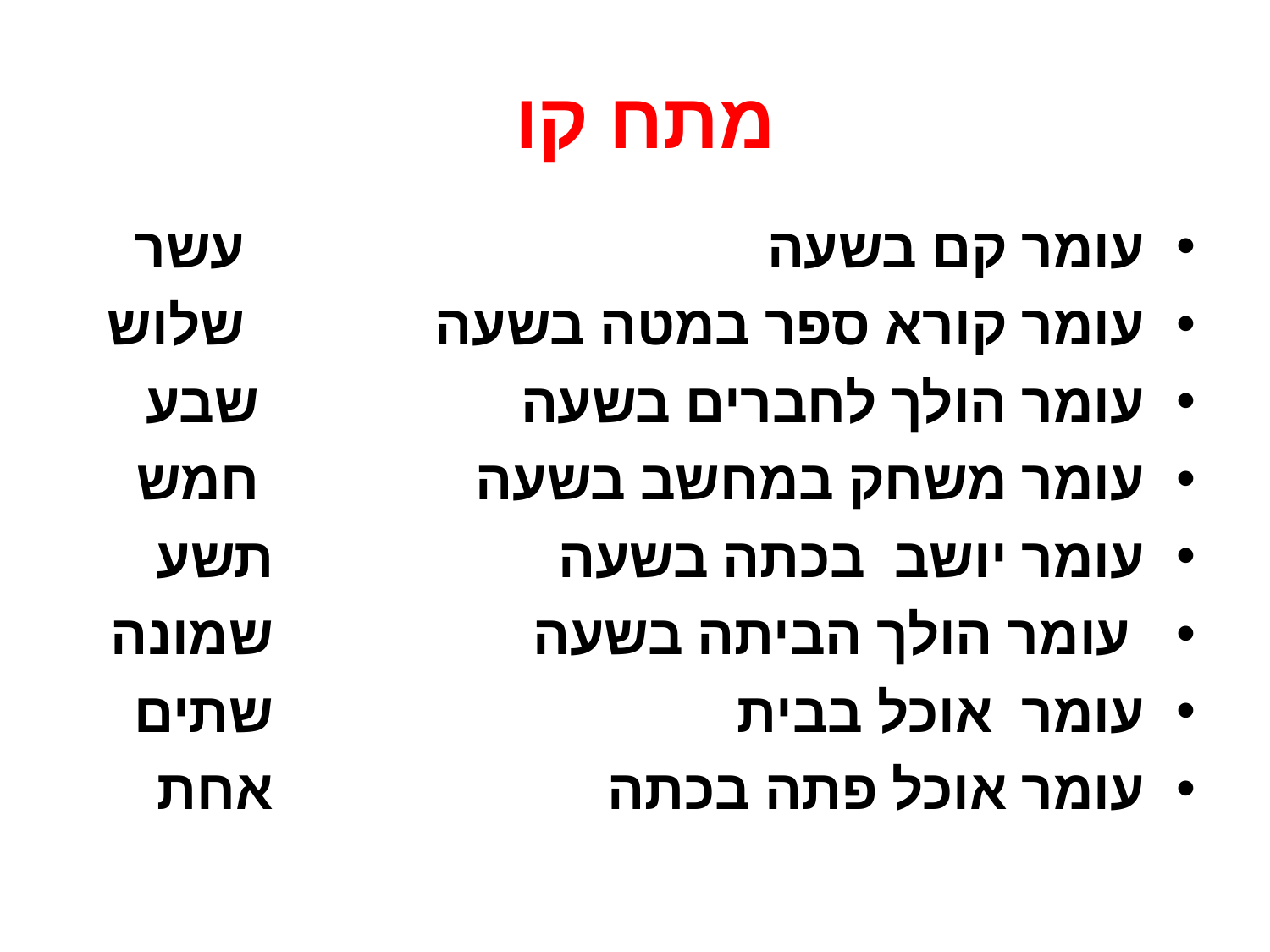

# מתח קו
עומר קם בשעה                           		  עשר
עומר קורא ספר במטה בשעה        		  שלוש
עומר הולך לחברים בשעה              		 שבע
עומר משחק במחשב בשעה            	   	חמש
עומר יושב  בכתה בשעה                 		תשע
 עומר הולך הביתה בשעה              		שמונה
עומר  אוכל בבית                           		שתים
עומר אוכל פתה בכתה                   		אחת